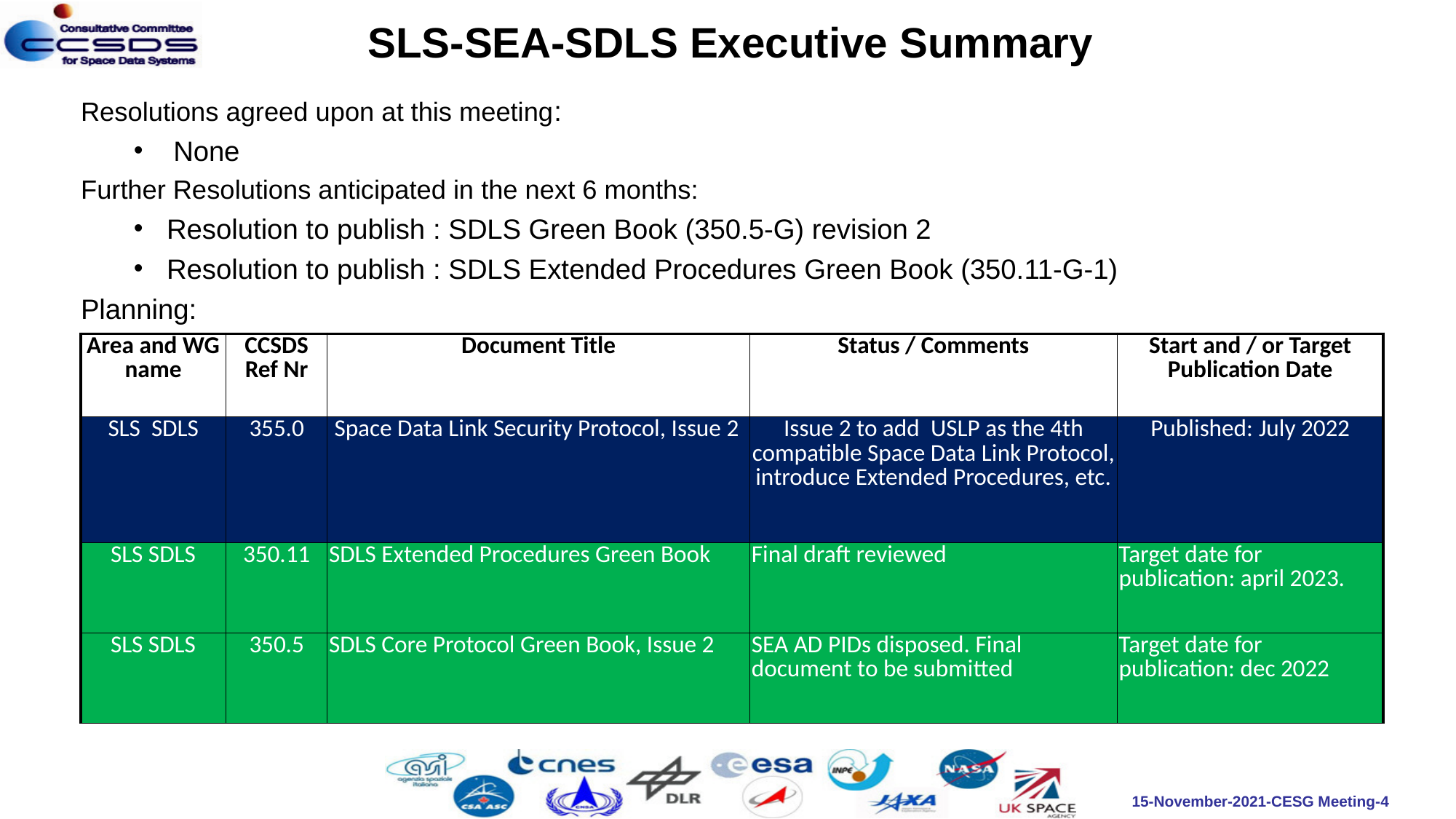

SLS-SEA-SDLS Executive Summary
Resolutions agreed upon at this meeting:
None
Further Resolutions anticipated in the next 6 months:
Resolution to publish : SDLS Green Book (350.5-G) revision 2
Resolution to publish : SDLS Extended Procedures Green Book (350.11-G-1)
Planning:

| Area and WG name | CCSDS Ref Nr | Document Title | Status / Comments | Start and / or Target Publication Date |
| --- | --- | --- | --- | --- |
| SLS SDLS | 355.0 | Space Data Link Security Protocol, Issue 2 | Issue 2 to add USLP as the 4th compatible Space Data Link Protocol, introduce Extended Procedures, etc. | Published: July 2022 |
| SLS SDLS | 350.11 | SDLS Extended Procedures Green Book | Final draft reviewed | Target date for publication: april 2023. |
| SLS SDLS | 350.5 | SDLS Core Protocol Green Book, Issue 2 | SEA AD PIDs disposed. Final document to be submitted | Target date for publication: dec 2022 |